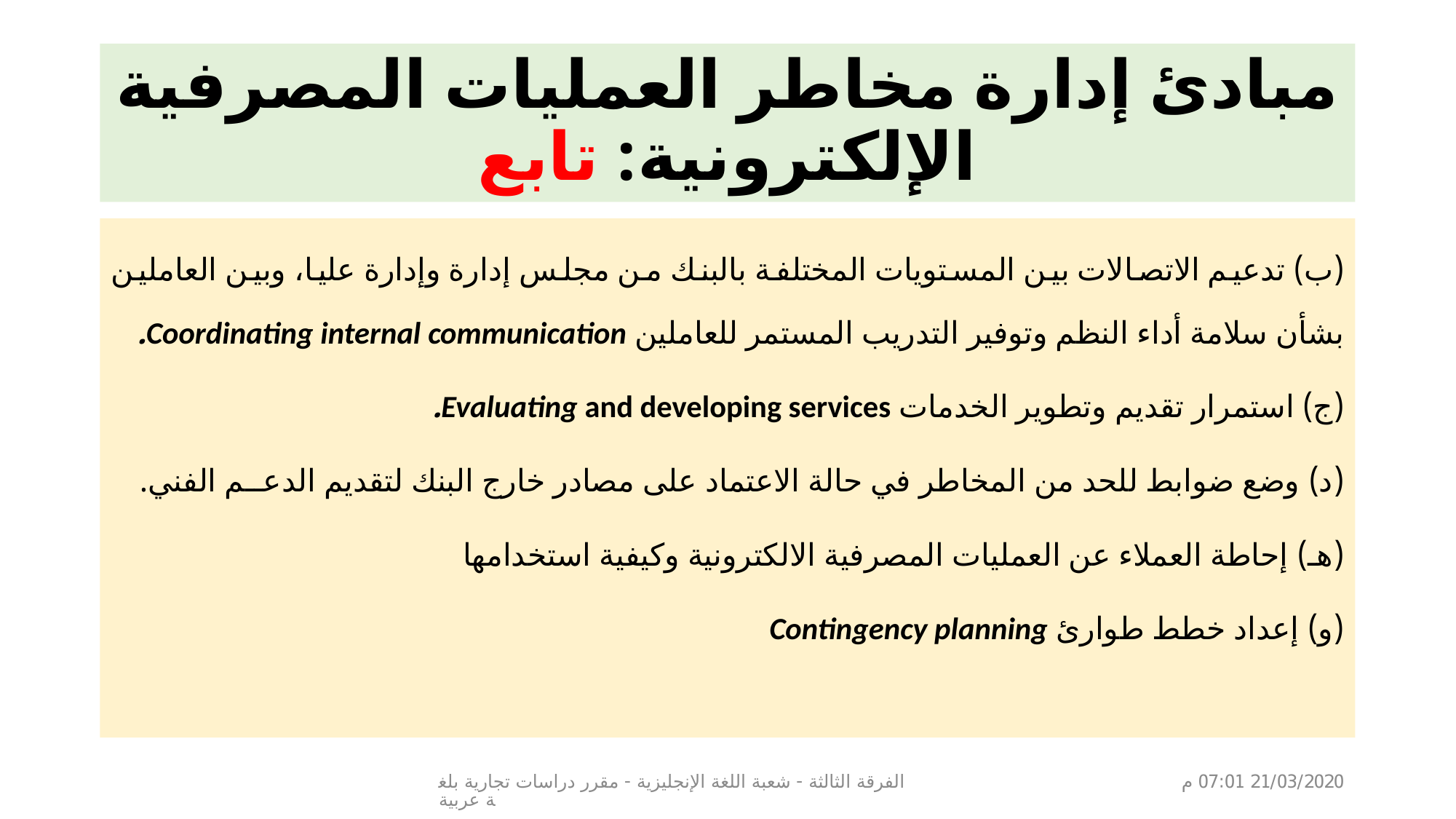

# مبادئ إدارة مخاطر العمليات المصرفية الإلكترونية: تابع
(ب) تدعيم الاتصالات بين المستويات المختلفة بالبنك من مجلس إدارة وإدارة عليا، وبين العاملين بشأن سلامة أداء النظم وتوفير التدريب المستمر للعاملين Coordinating internal communication.
(ج) استمرار تقديم وتطوير الخدمات Evaluating and developing services.
(د) وضع ضوابط للحد من المخاطر في حالة الاعتماد على مصادر خارج البنك لتقديم الدعــم الفني.
(هـ) إحاطة العملاء عن العمليات المصرفية الالكترونية وكيفية استخدامها
(و) إعداد خطط طوارئ Contingency planning
الفرقة الثالثة - شعبة اللغة الإنجليزية - مقرر دراسات تجارية بلغة عربية
21/03/2020 07:01 م